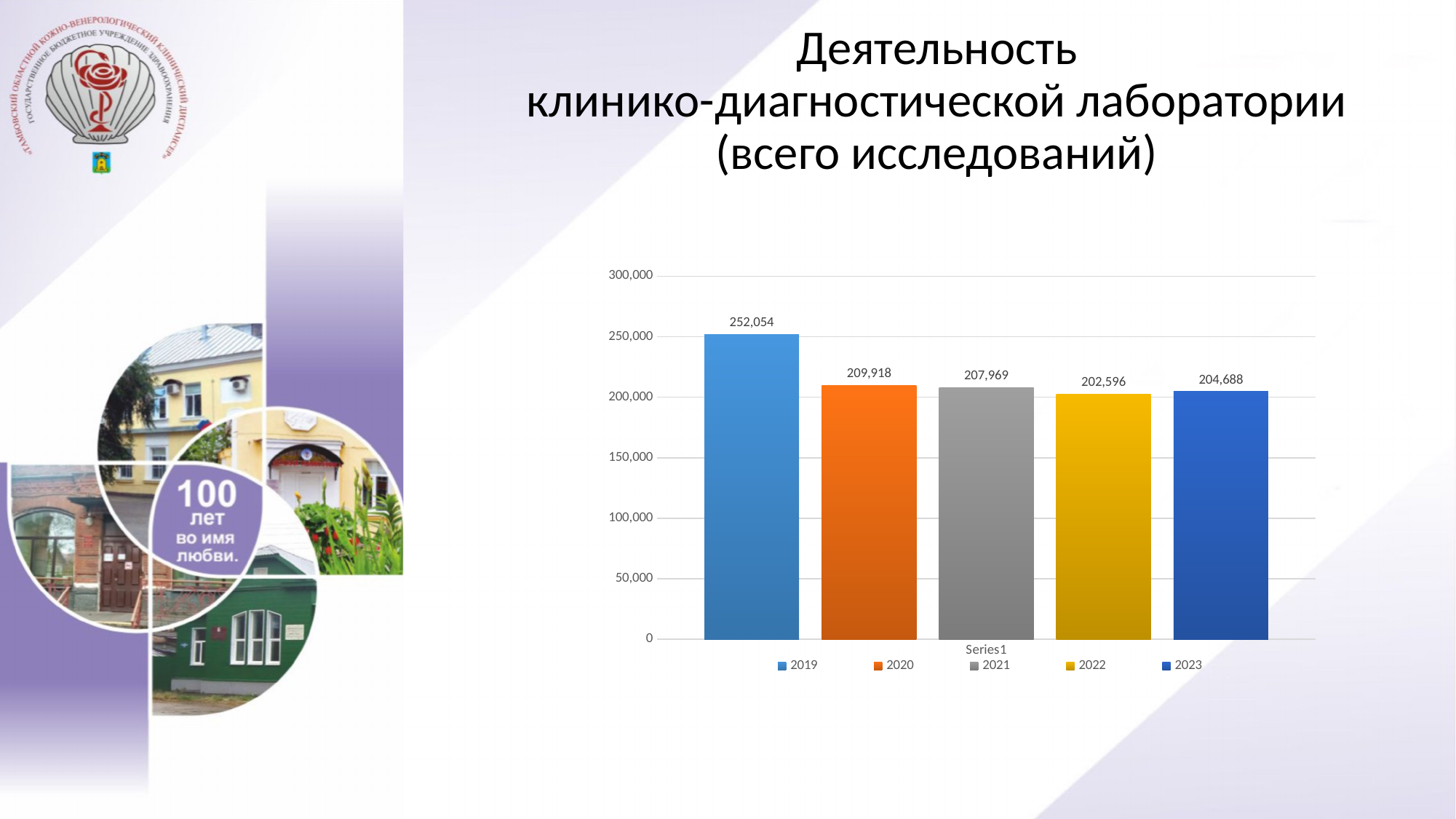

# Деятельность клинико-диагностической лаборатории (всего исследований)

### Chart

| Category | 2019 | 2020 | 2021 | 2022 | 2023 |
|---|---|---|---|---|---|
|  | 252054.0 | 209918.0 | 207969.0 | 202596.0 | 204688.0 |